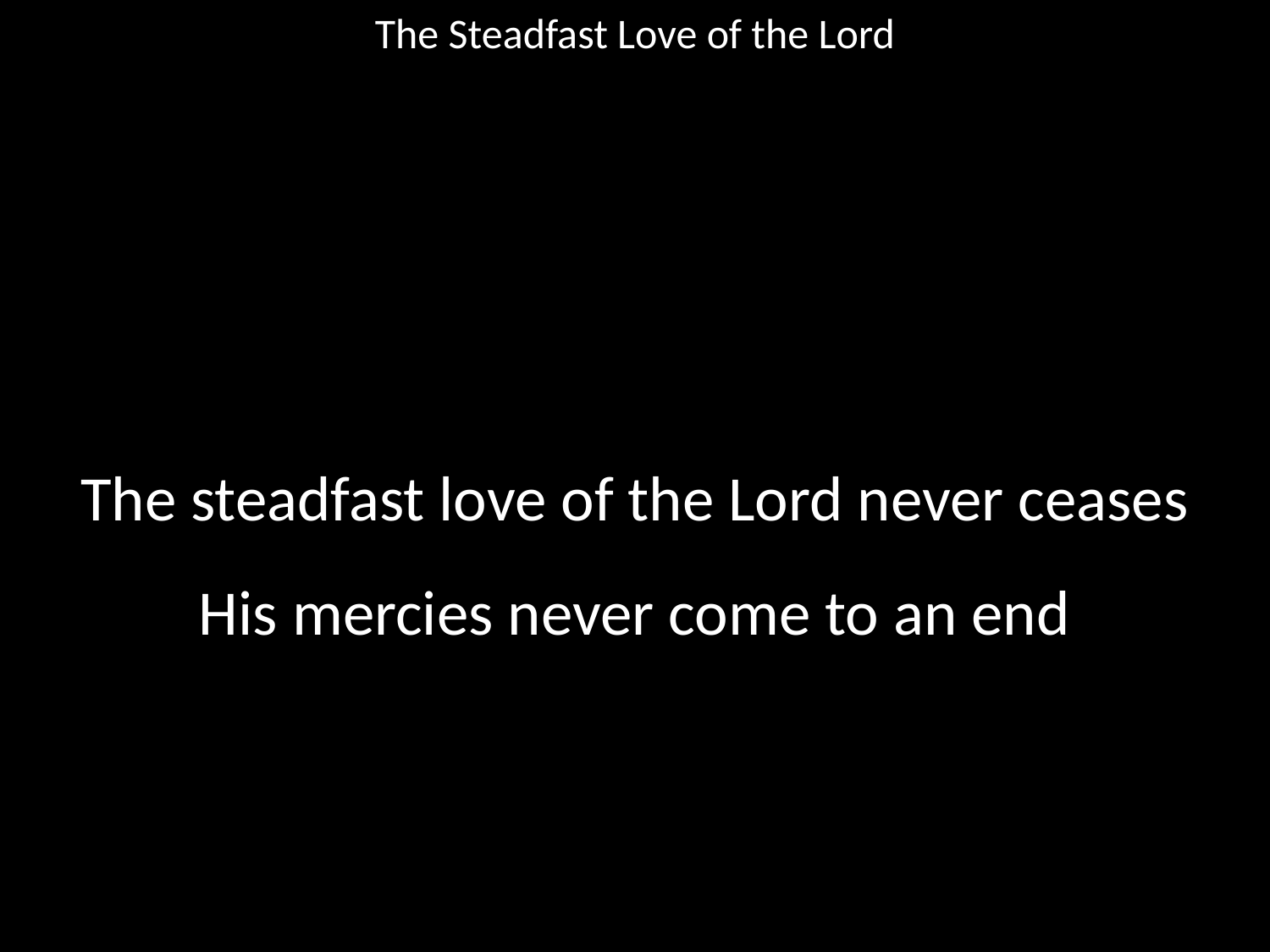

The Steadfast Love of the Lord
#
The steadfast love of the Lord never ceases
His mercies never come to an end